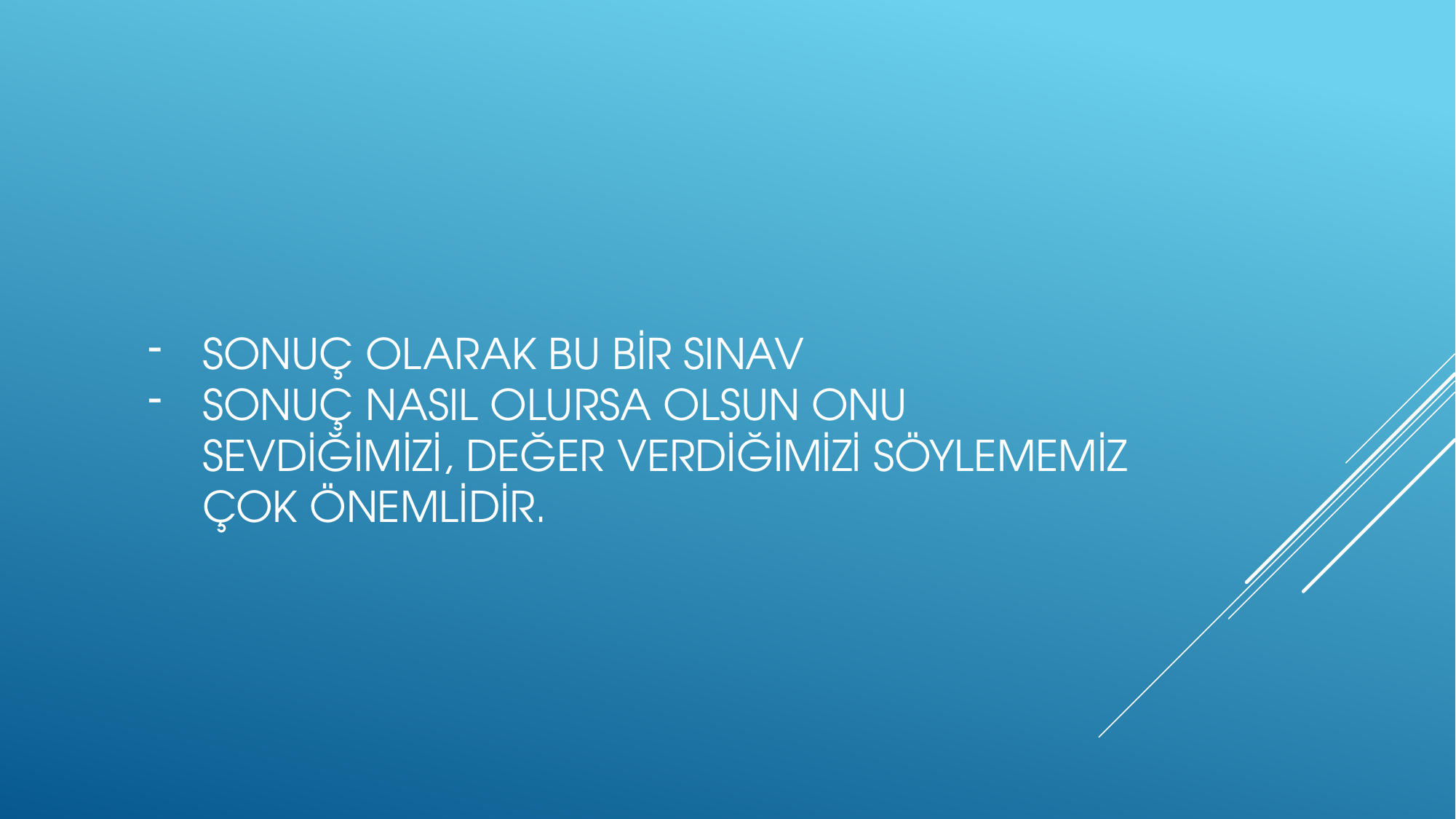

#
Sonuç olarak bu bir sınav
Sonuç nasıl olursa olsun onu sevdiğimizi, değer verdiğimizi söylememiz çok önemlidir.